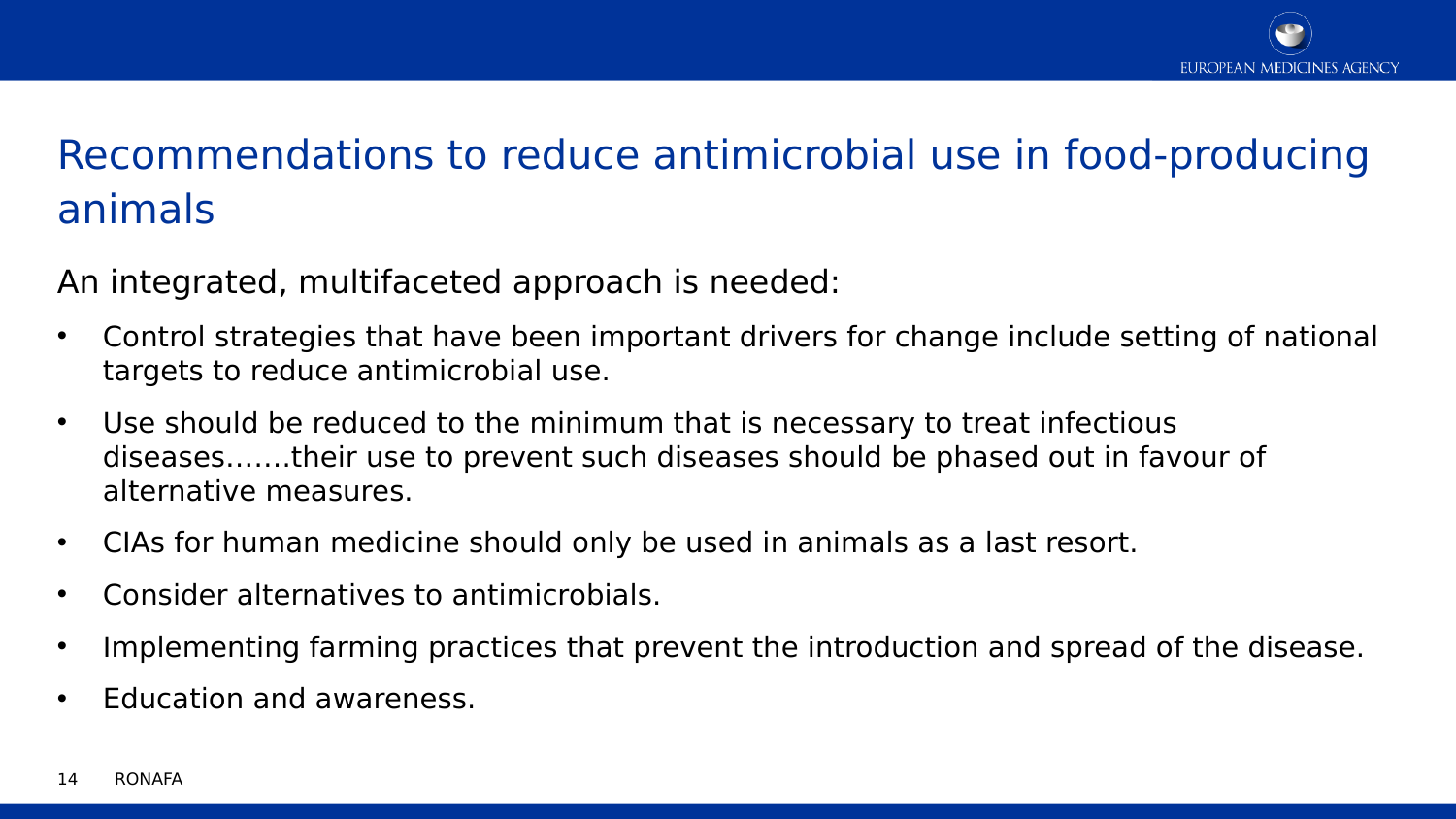

# Recommendations to reduce antimicrobial use in food-producing animals
An integrated, multifaceted approach is needed:
Control strategies that have been important drivers for change include setting of national targets to reduce antimicrobial use.
Use should be reduced to the minimum that is necessary to treat infectious diseases…….their use to prevent such diseases should be phased out in favour of alternative measures.
CIAs for human medicine should only be used in animals as a last resort.
Consider alternatives to antimicrobials.
Implementing farming practices that prevent the introduction and spread of the disease.
Education and awareness.

14
RONAFA